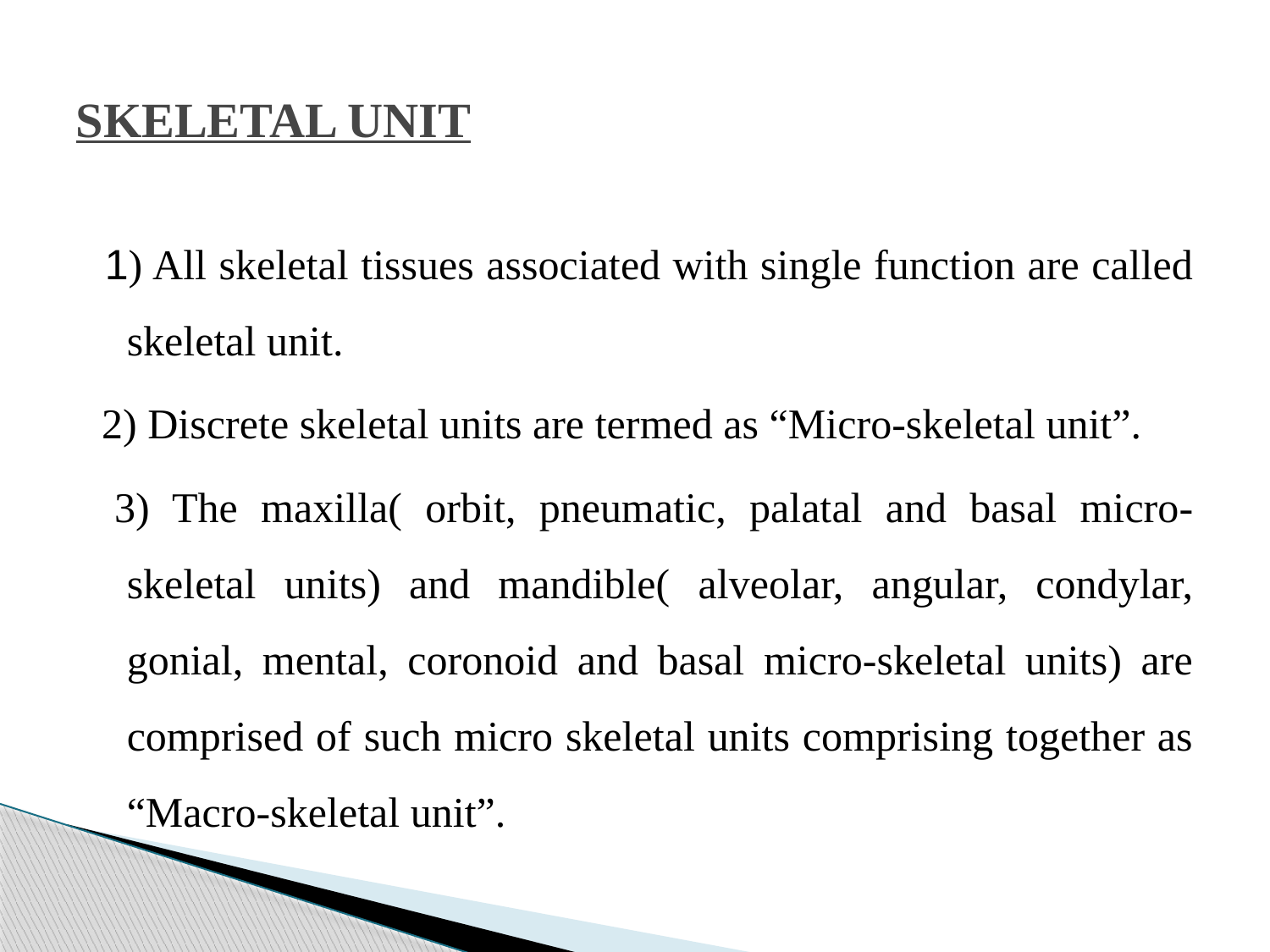

# SKELETAL UNIT
 1) All skeletal tissues associated with single function are called skeletal unit.
 2) Discrete skeletal units are termed as “Micro-skeletal unit”.
 3) The maxilla( orbit, pneumatic, palatal and basal micro-skeletal units) and mandible( alveolar, angular, condylar, gonial, mental, coronoid and basal micro-skeletal units) are comprised of such micro skeletal units comprising together as “Macro-skeletal unit”.